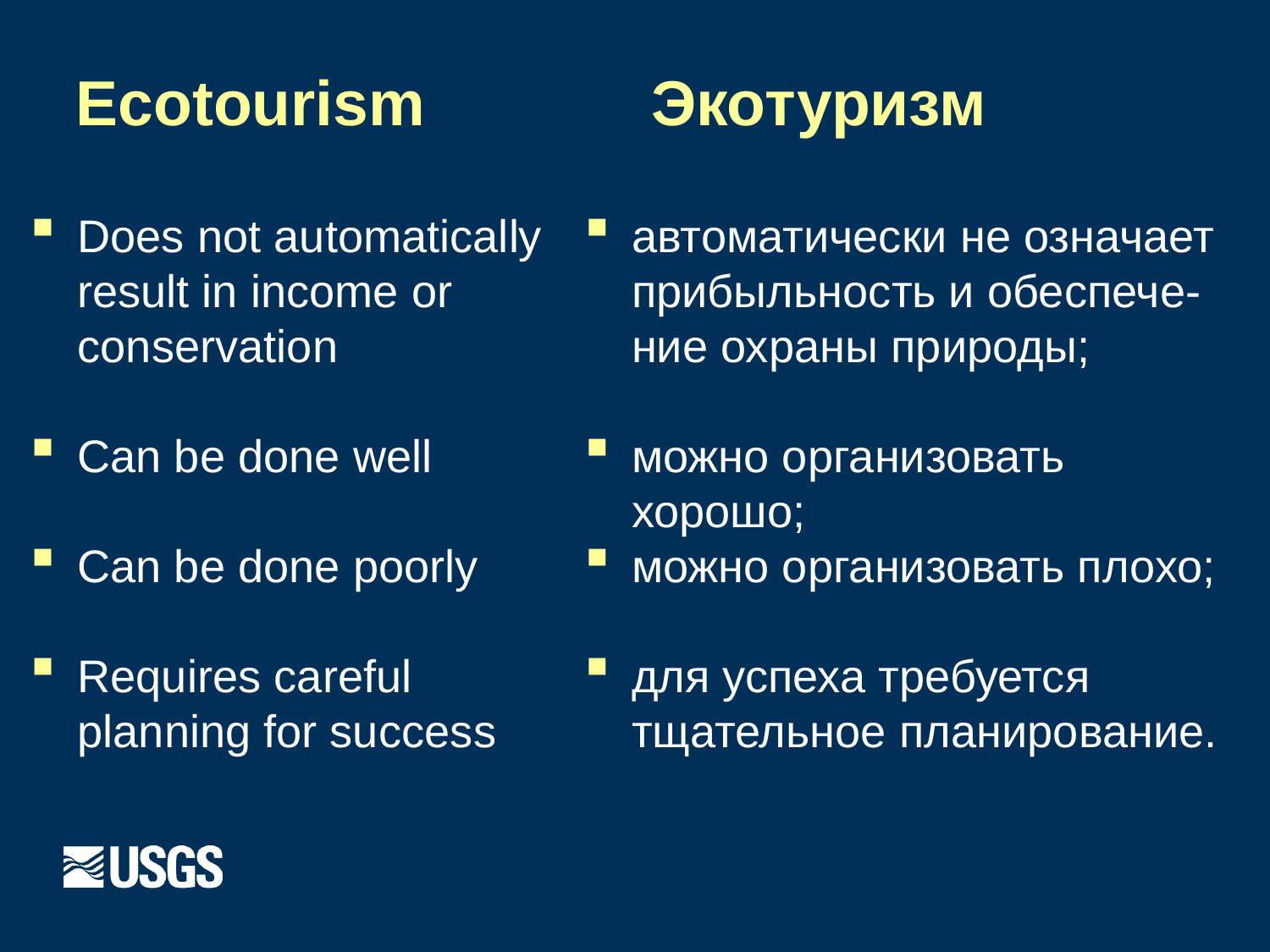

# Ecotourism
Экотуризм
Does not automatically result in income or conservation

Can be done well

Can be done poorly

Requires careful planning for success

автоматически не означает прибыльность и обеспече-ние охраны природы;

можно организовать хорошо;
можно организовать плохо;

для успеха требуется тщательное планирование.